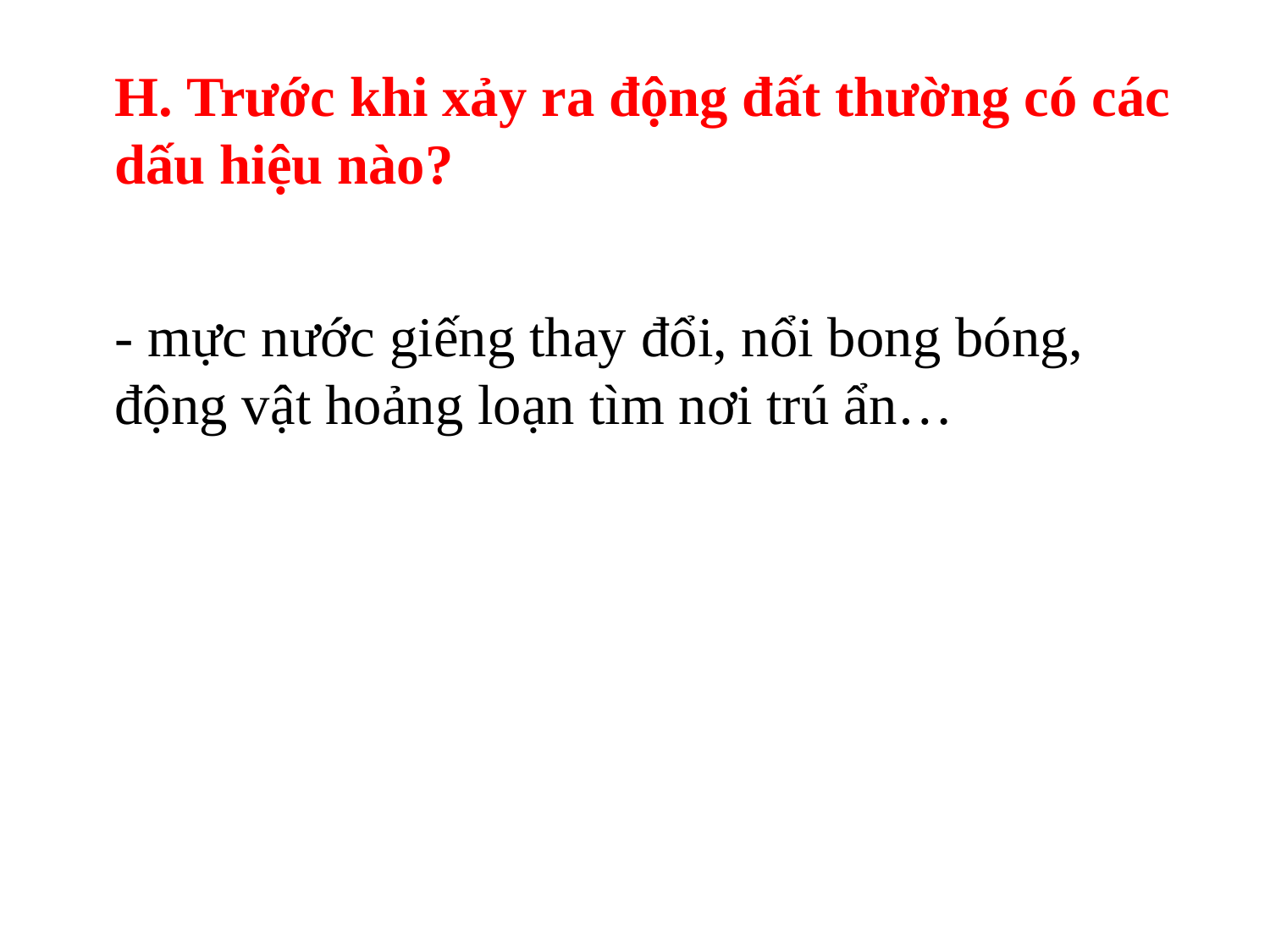

H. Trước khi xảy ra động đất thường có các dấu hiệu nào?

- mực nước giếng thay đổi, nổi bong bóng, động vật hoảng loạn tìm nơi trú ẩn…